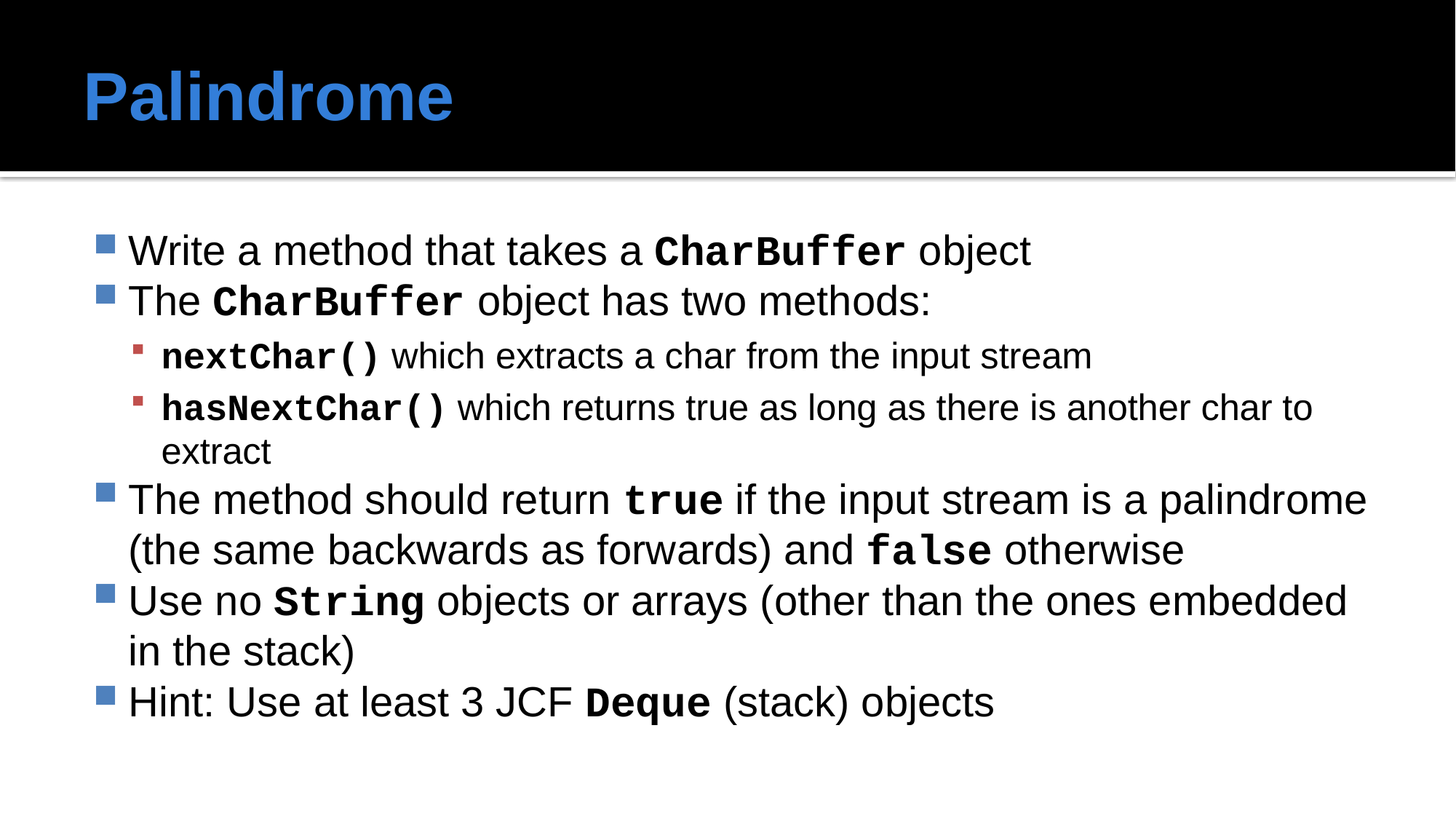

# Palindrome
Write a method that takes a CharBuffer object
The CharBuffer object has two methods:
nextChar() which extracts a char from the input stream
hasNextChar() which returns true as long as there is another char to extract
The method should return true if the input stream is a palindrome (the same backwards as forwards) and false otherwise
Use no String objects or arrays (other than the ones embedded in the stack)
Hint: Use at least 3 JCF Deque (stack) objects